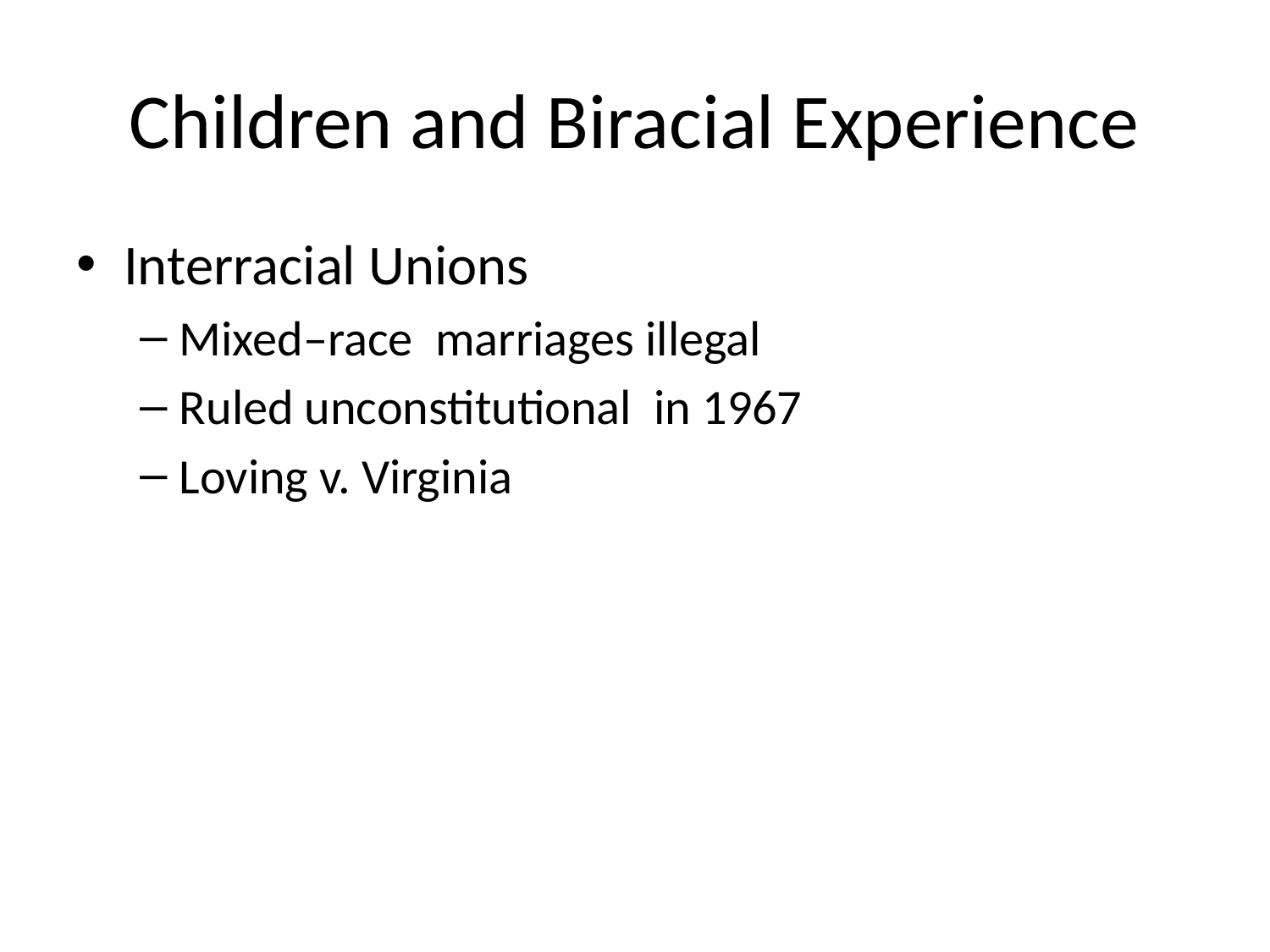

# Children and Biracial Experience
Interracial Unions
Mixed–race  marriages illegal
Ruled unconstitutional  in 1967
Loving v. Virginia